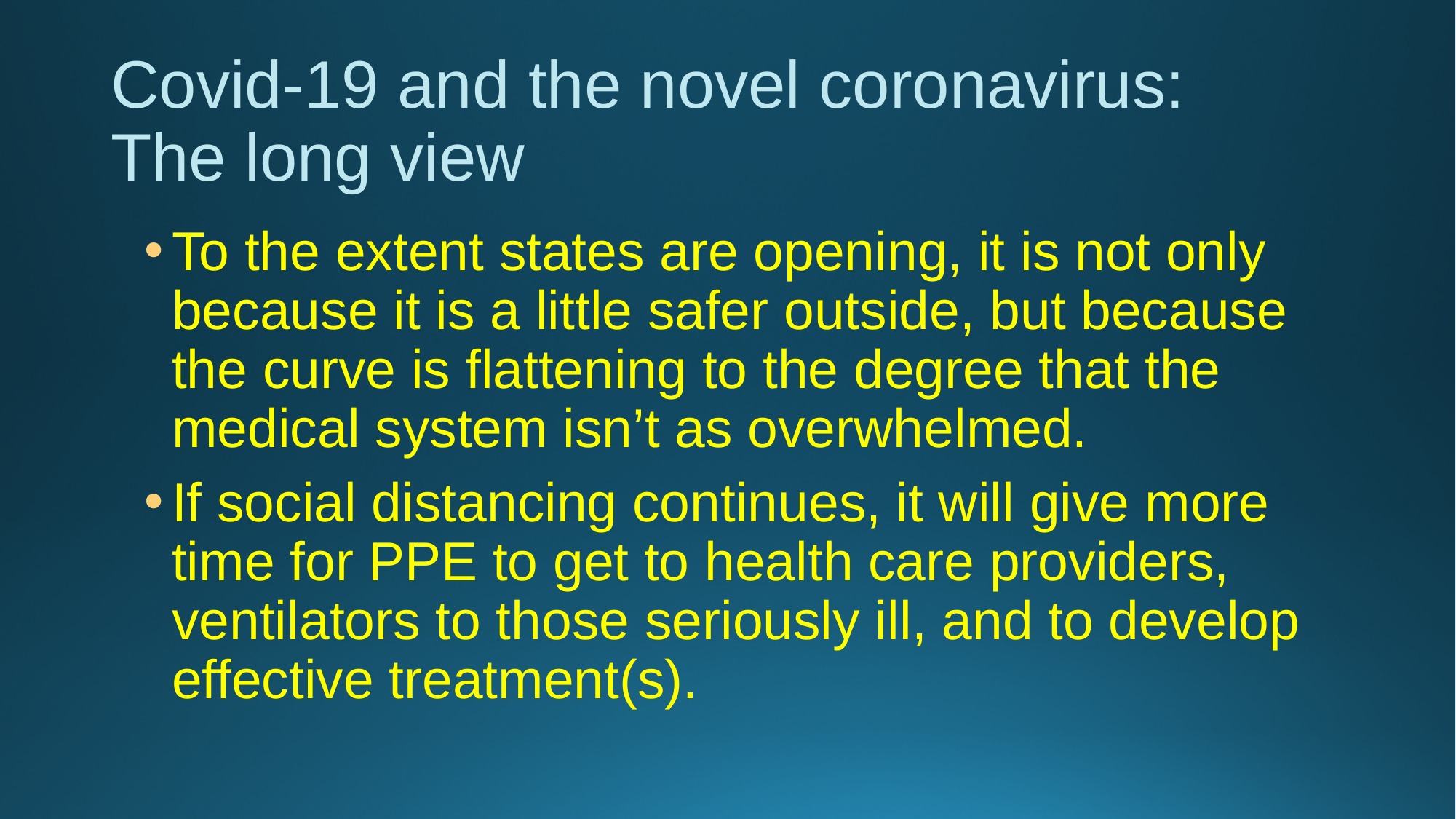

# Covid-19 and the novel coronavirus: The long view
To the extent states are opening, it is not only because it is a little safer outside, but because the curve is flattening to the degree that the medical system isn’t as overwhelmed.
If social distancing continues, it will give more time for PPE to get to health care providers, ventilators to those seriously ill, and to develop effective treatment(s).